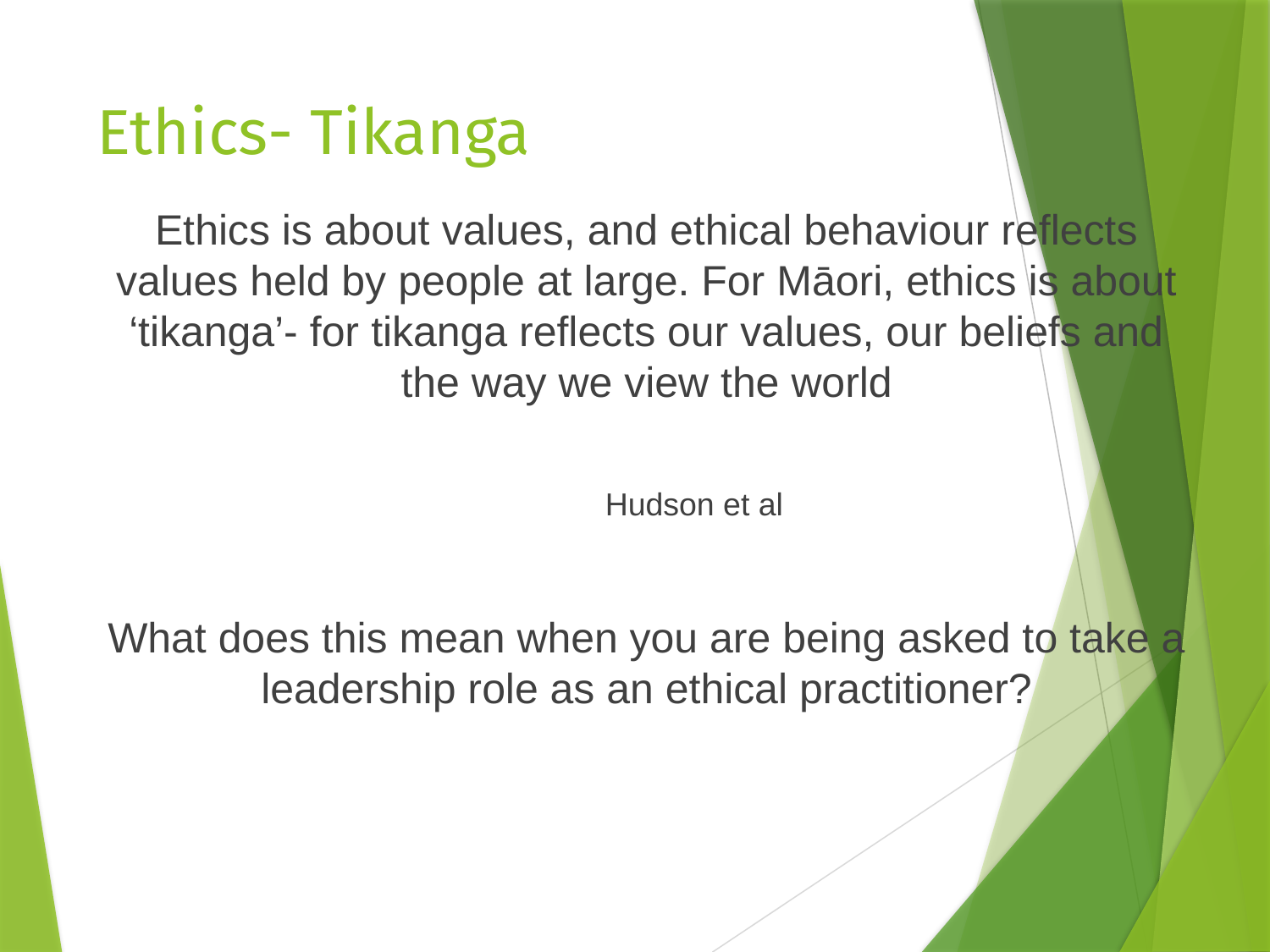

# Ethics- Tikanga
Ethics is about values, and ethical behaviour reflects values held by people at large. For Māori, ethics is about ‘tikanga’- for tikanga reflects our values, our beliefs and the way we view the world
												Hudson et al

What does this mean when you are being asked to take a leadership role as an ethical practitioner?